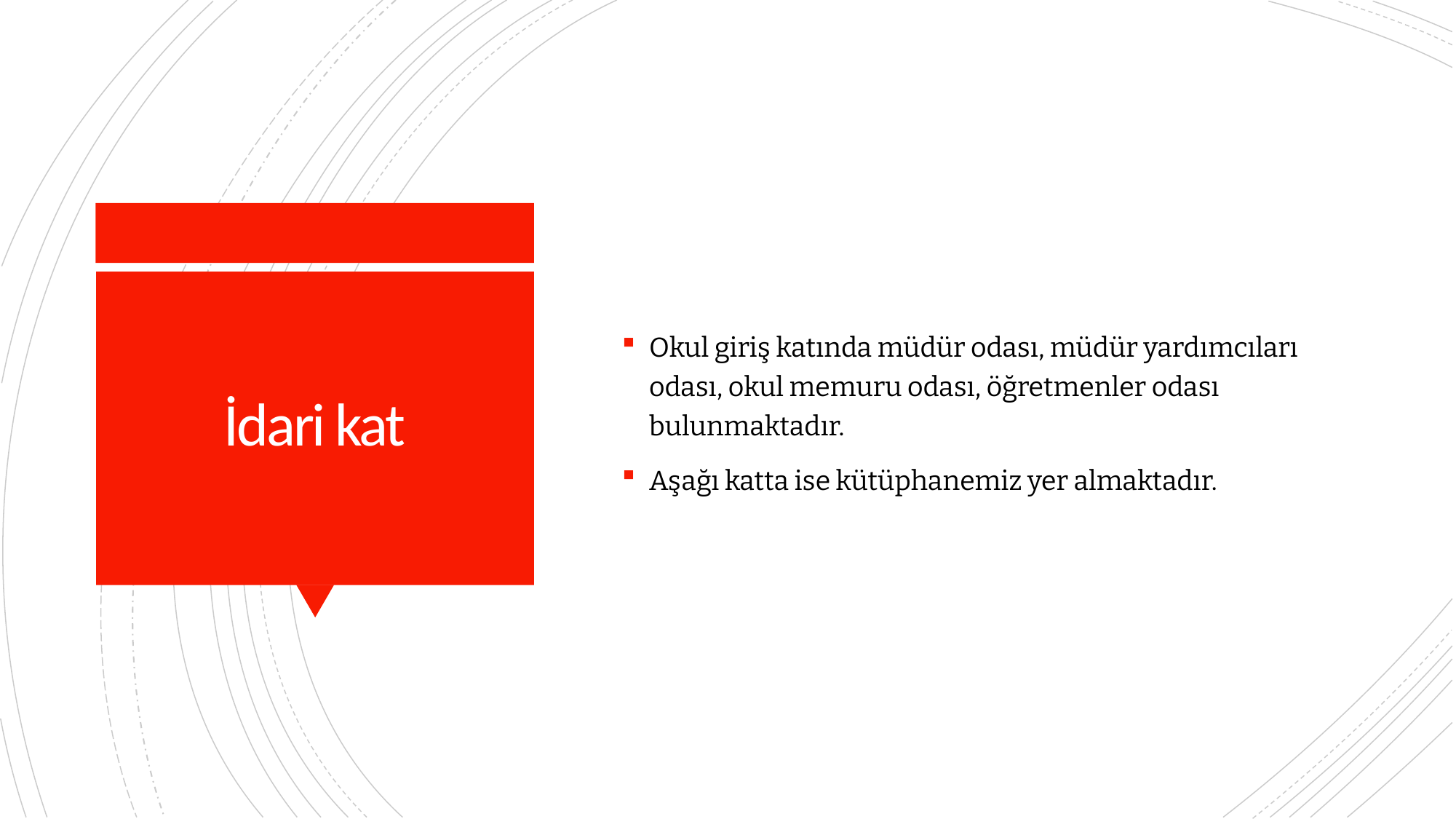

Okul giriş katında müdür odası, müdür yardımcıları odası, okul memuru odası, öğretmenler odası bulunmaktadır.
Aşağı katta ise kütüphanemiz yer almaktadır.
# İdari kat